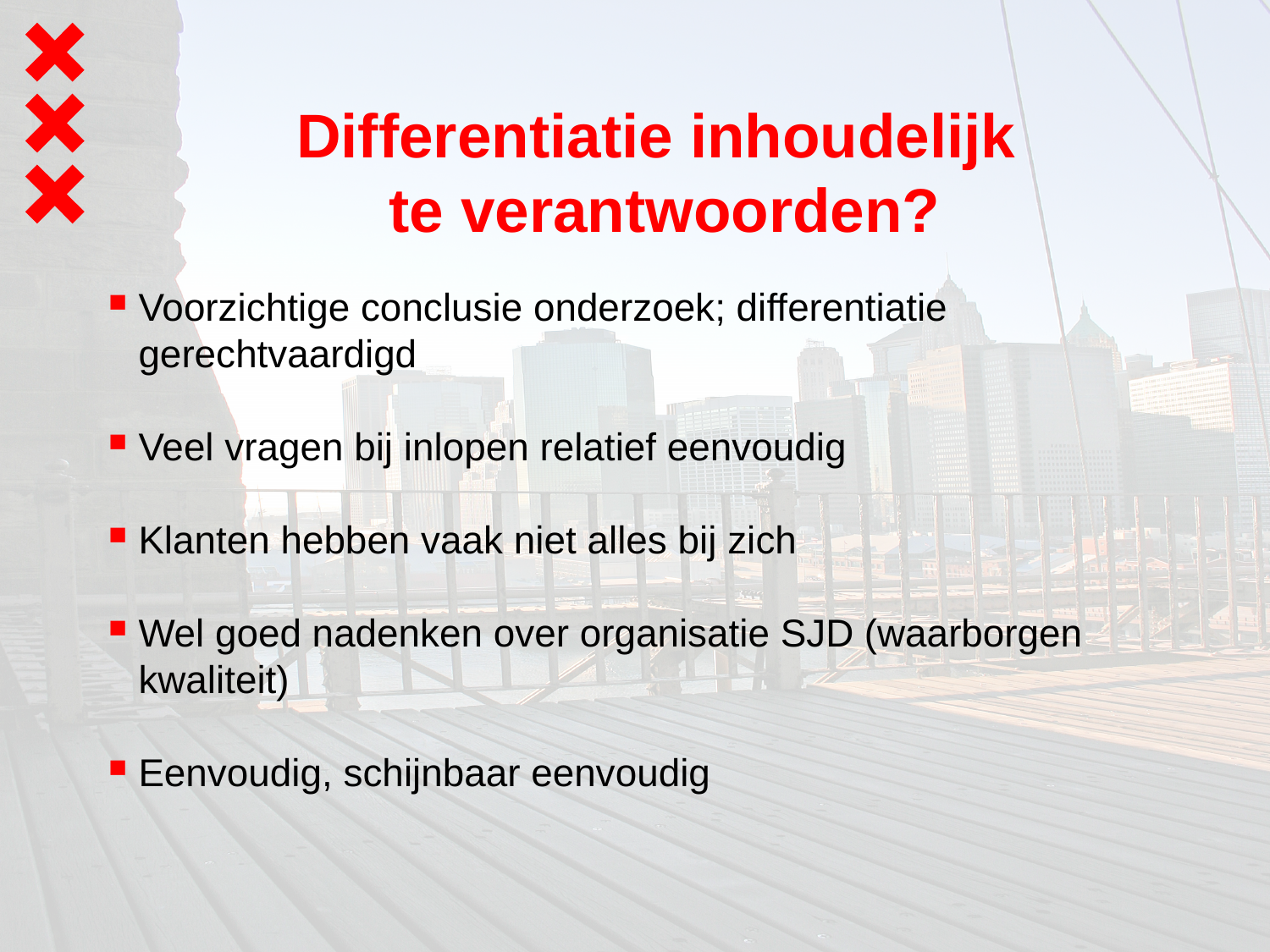

# Differentiatie inhoudelijk te verantwoorden?

Voorzichtige conclusie onderzoek; differentiatie gerechtvaardigd

Veel vragen bij inlopen relatief eenvoudig

Klanten hebben vaak niet alles bij zich

Wel goed nadenken over organisatie SJD (waarborgen kwaliteit)

Eenvoudig, schijnbaar eenvoudig